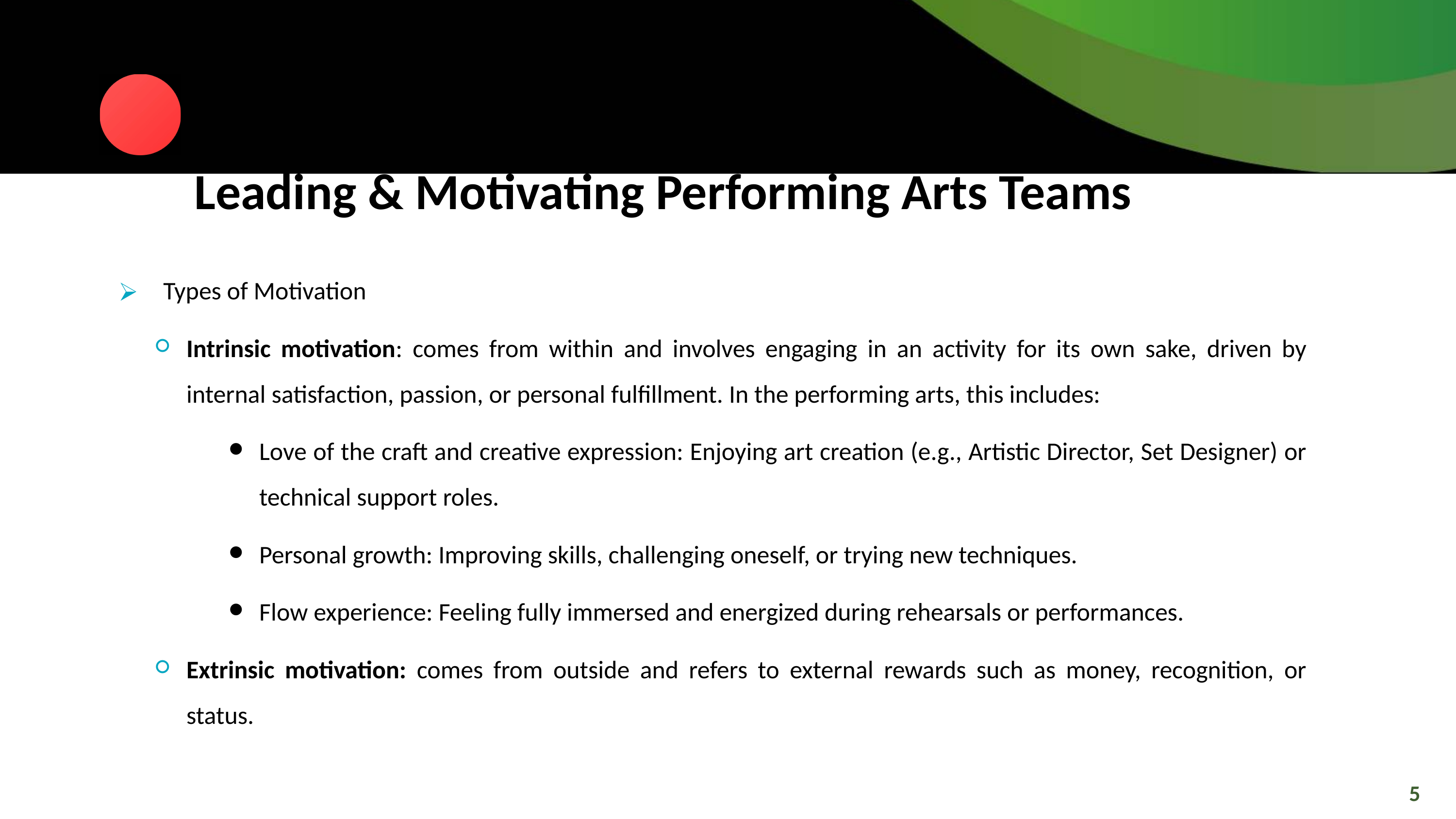

Leading & Motivating Performing Arts Teams

Types of Motivation
Intrinsic motivation: comes from within and involves engaging in an activity for its own sake, driven by internal satisfaction, passion, or personal fulfillment. In the performing arts, this includes:
Love of the craft and creative expression: Enjoying art creation (e.g., Artistic Director, Set Designer) or technical support roles.
Personal growth: Improving skills, challenging oneself, or trying new techniques.
Flow experience: Feeling fully immersed and energized during rehearsals or performances.
Extrinsic motivation: comes from outside and refers to external rewards such as money, recognition, or status.
5